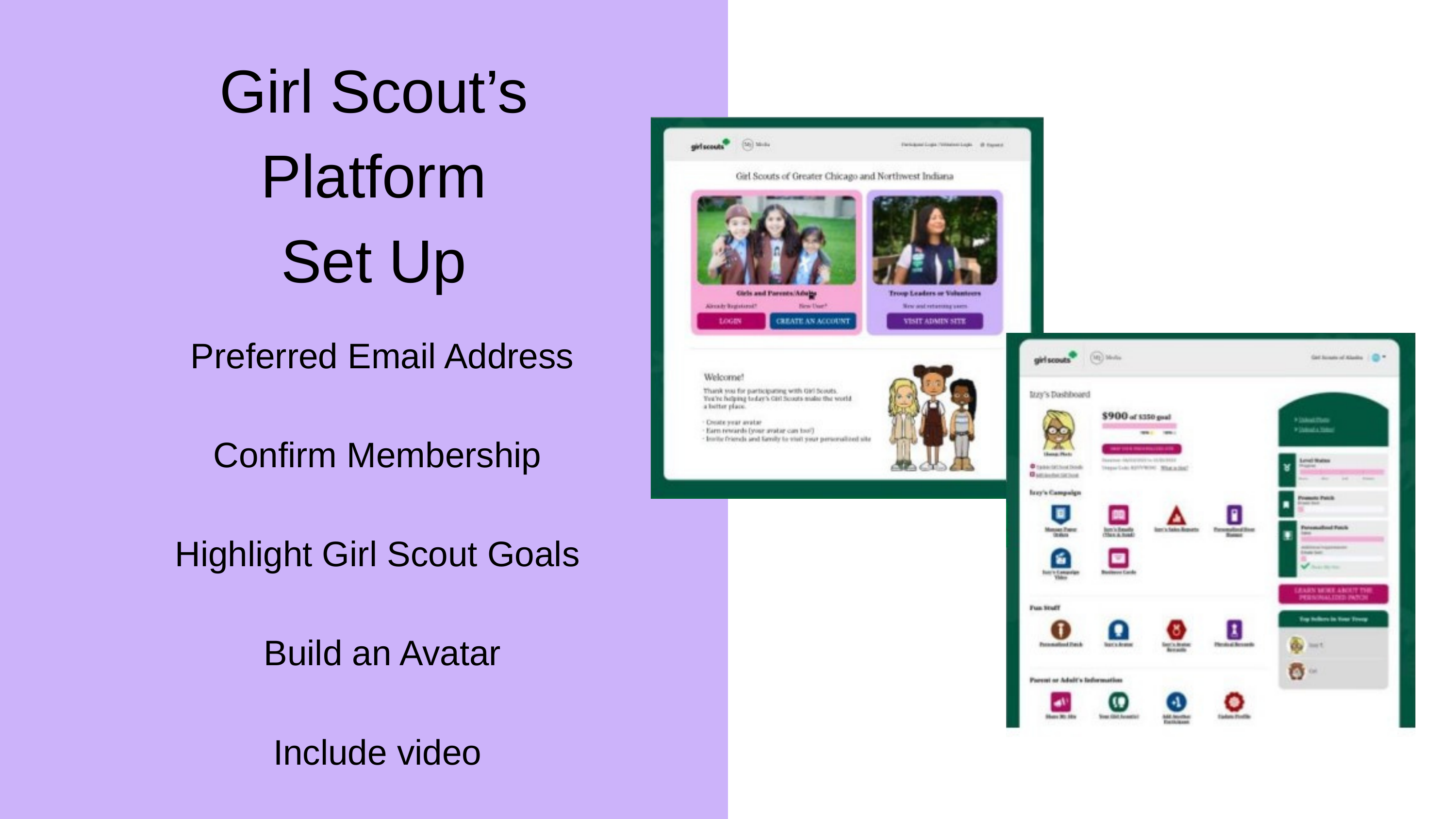

Girl Scout’s
Platform
Set Up

Preferred Email Address

Confirm Membership

Highlight Girl Scout Goals

Build an Avatar

Include video